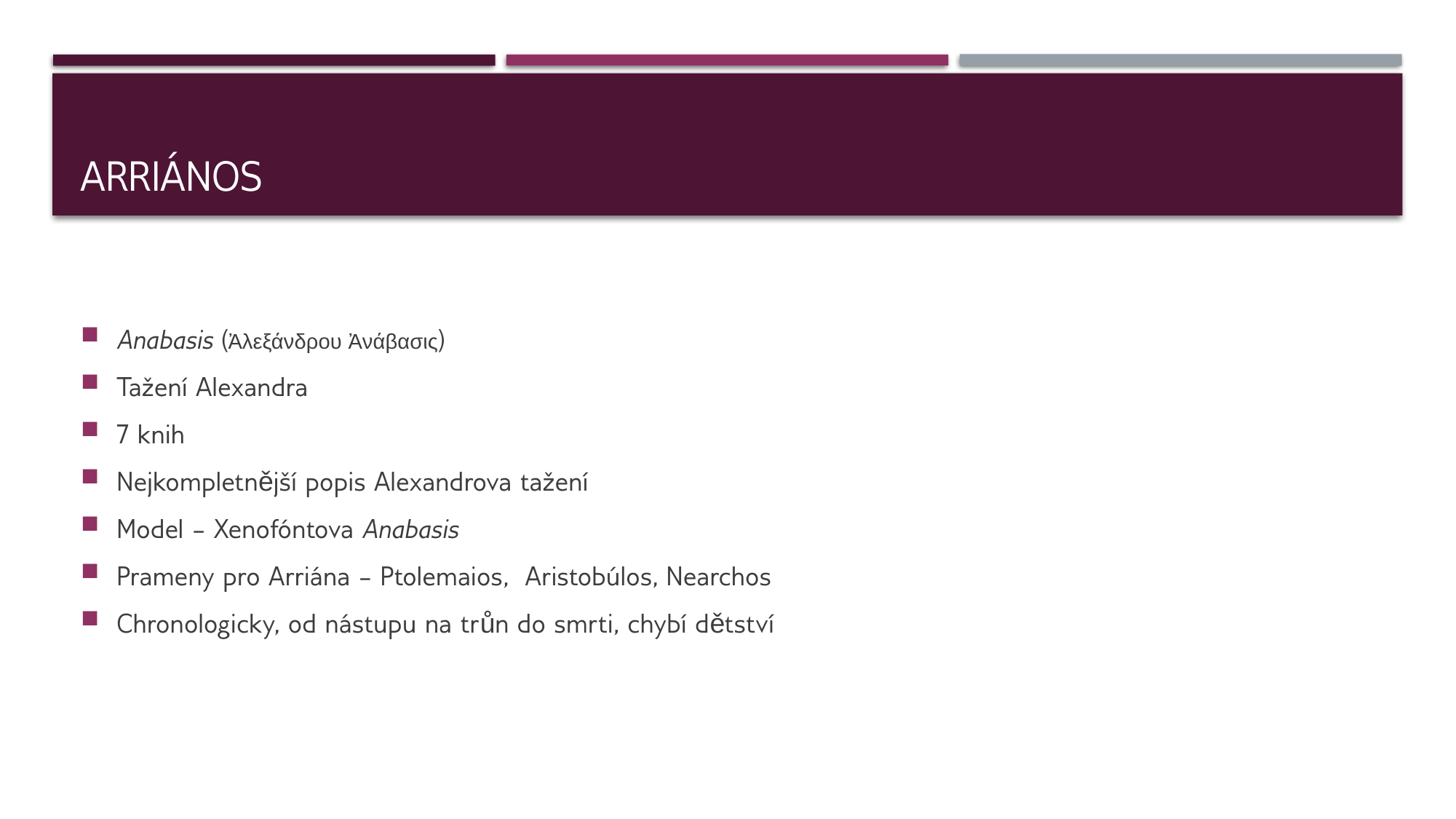

# Arriános
Anabasis (Ἀλεξάνδρου Ἀνάβασις)
Tažení Alexandra
7 knih
Nejkompletnější popis Alexandrova tažení
Model – Xenofóntova Anabasis
Prameny pro Arriána – Ptolemaios,  Aristobúlos, Nearchos
Chronologicky, od nástupu na trůn do smrti, chybí dětství